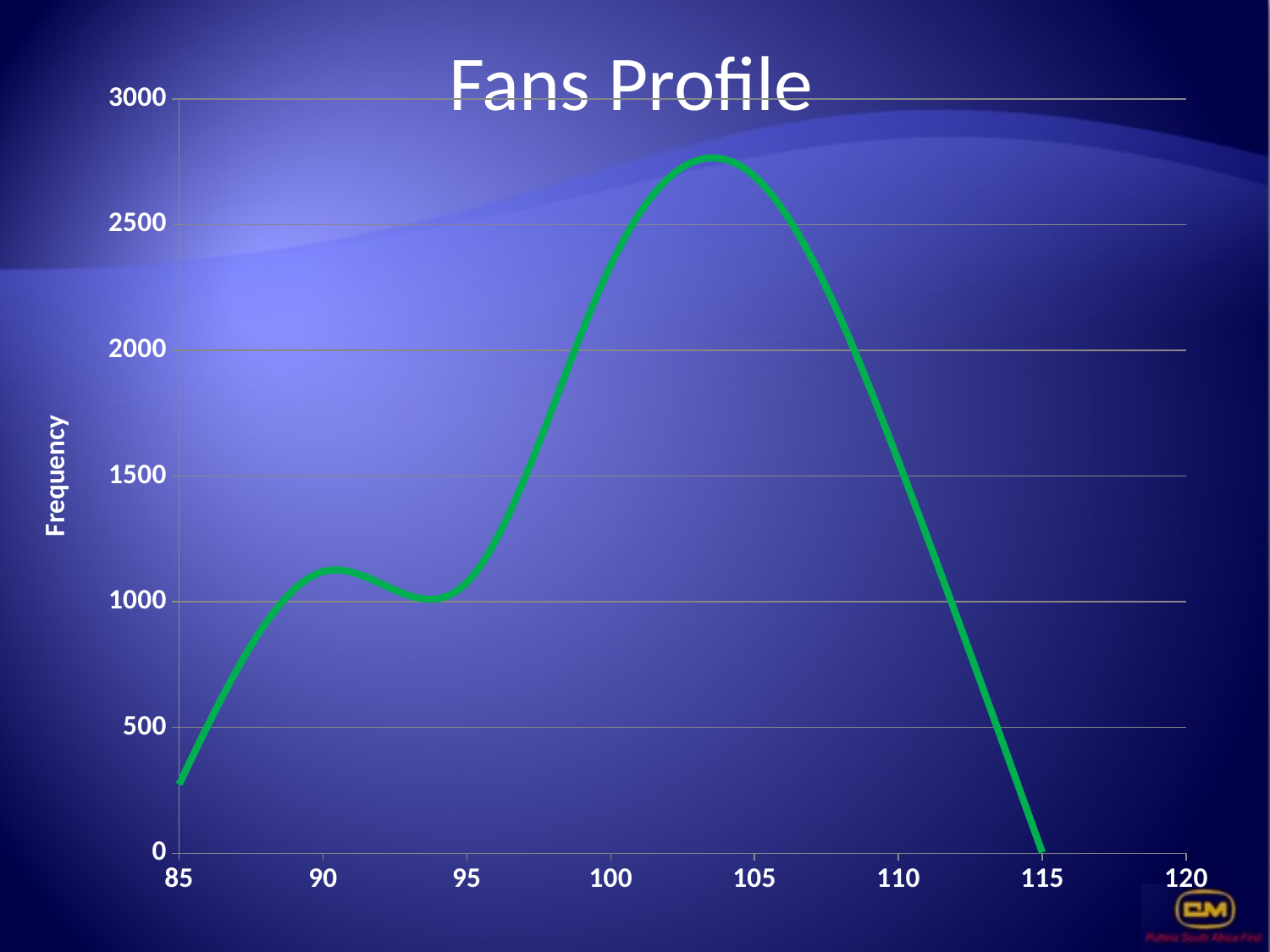

# Fans Profile

### Chart

| Category | Fans Equipment Profile |
|---|---|
Frequency